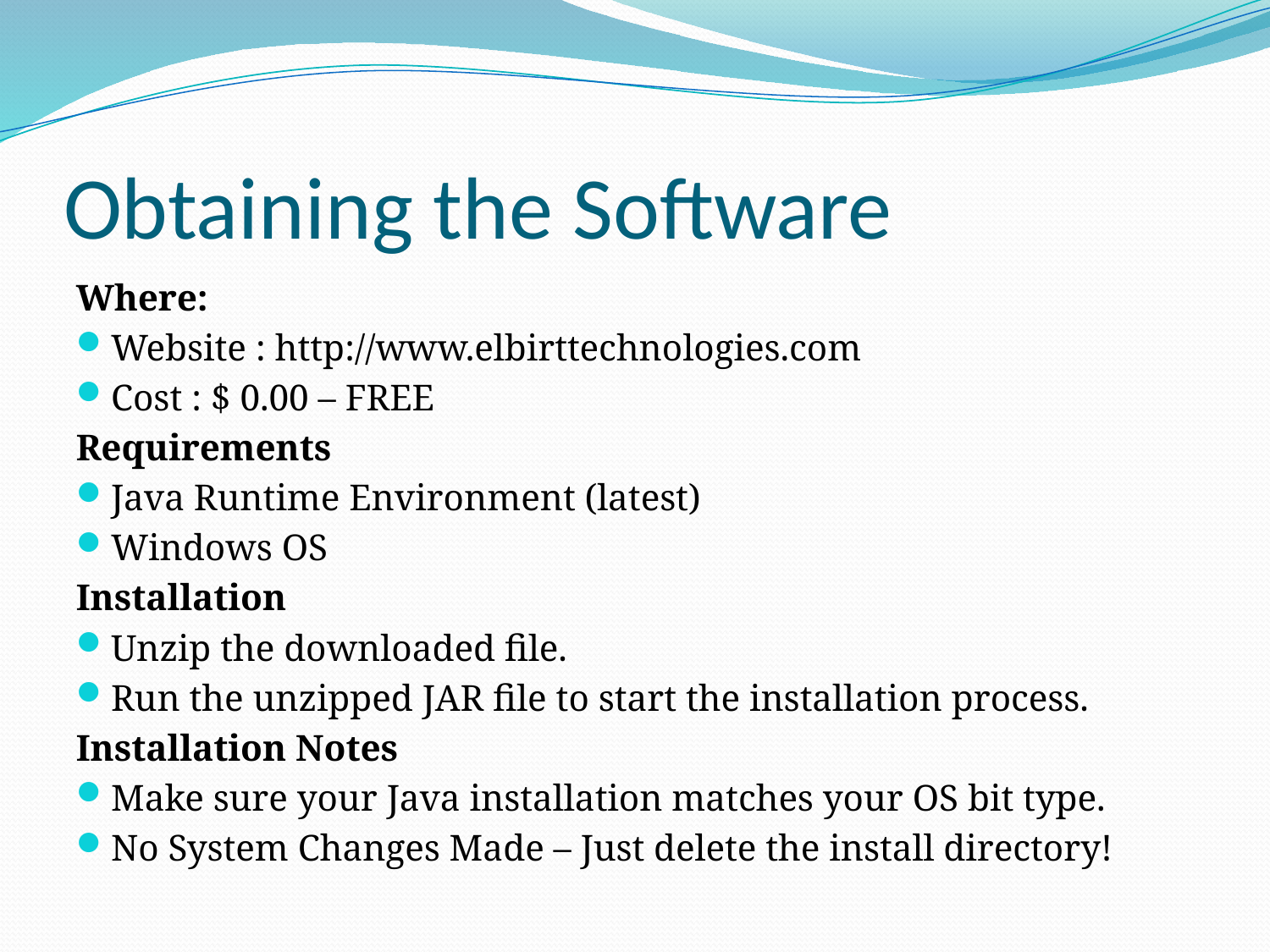

# Obtaining the Software
Where:
Website : http://www.elbirttechnologies.com
Cost : $ 0.00 – FREE
Requirements
Java Runtime Environment (latest)
Windows OS
Installation
Unzip the downloaded file.
Run the unzipped JAR file to start the installation process.
Installation Notes
Make sure your Java installation matches your OS bit type.
No System Changes Made – Just delete the install directory!